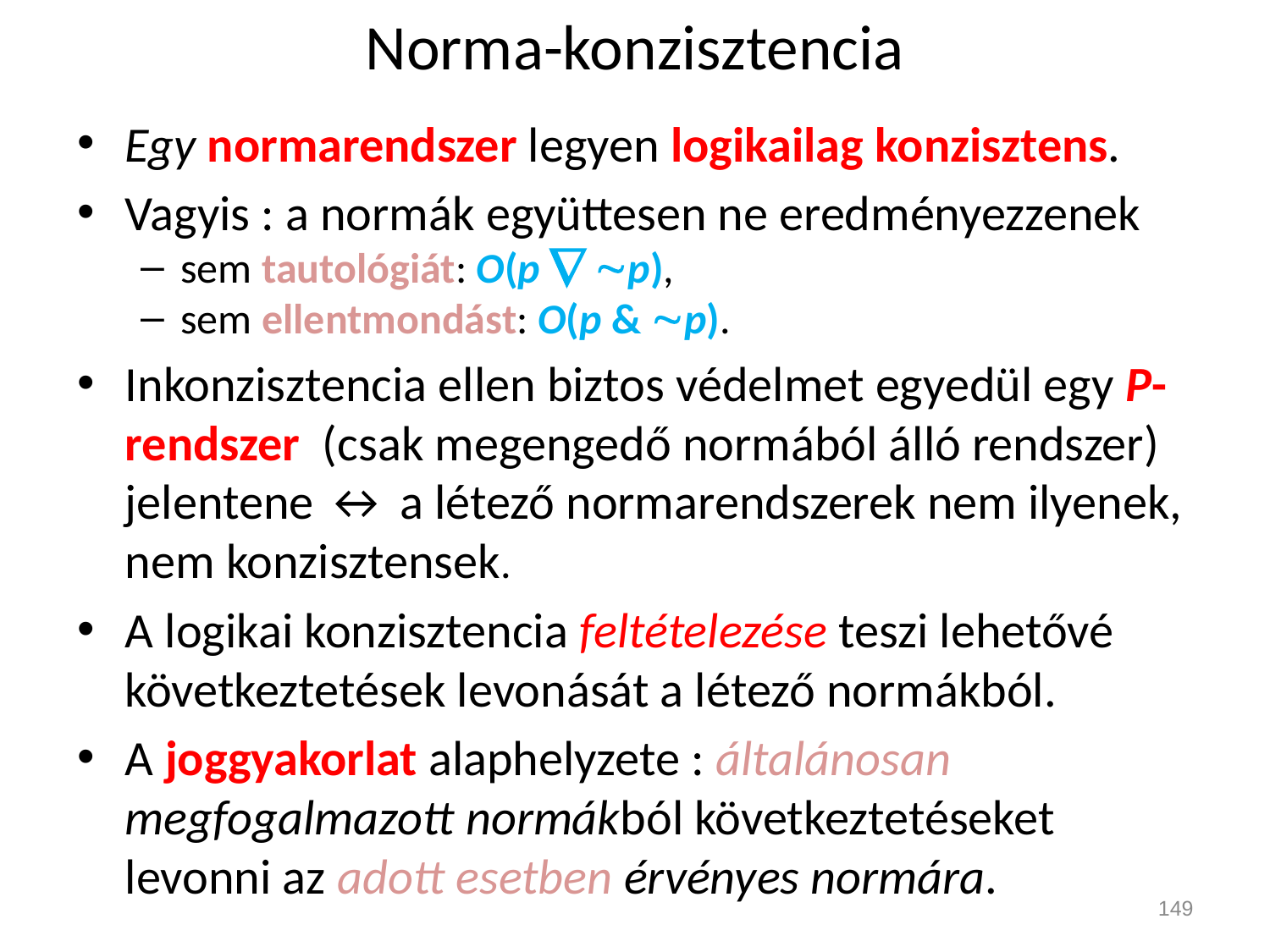

# Norma-konzisztencia
Egy normarendszer legyen logikailag konzisztens.
Vagyis : a normák együttesen ne eredményezzenek
sem tautológiát: O(p ∇ ∼p),
sem ellentmondást: O(p & ∼p).
Inkonzisztencia ellen biztos védelmet egyedül egy P-rendszer  (csak megengedő normából álló rendszer) jelentene ↔ a létező normarendszerek nem ilyenek, nem konzisztensek.
A logikai konzisztencia feltételezése teszi lehetővé következtetések levonását a létező normákból.
A joggyakorlat alaphelyzete : általánosan megfogalmazott normákból következtetéseket levonni az adott esetben érvényes normára.
149